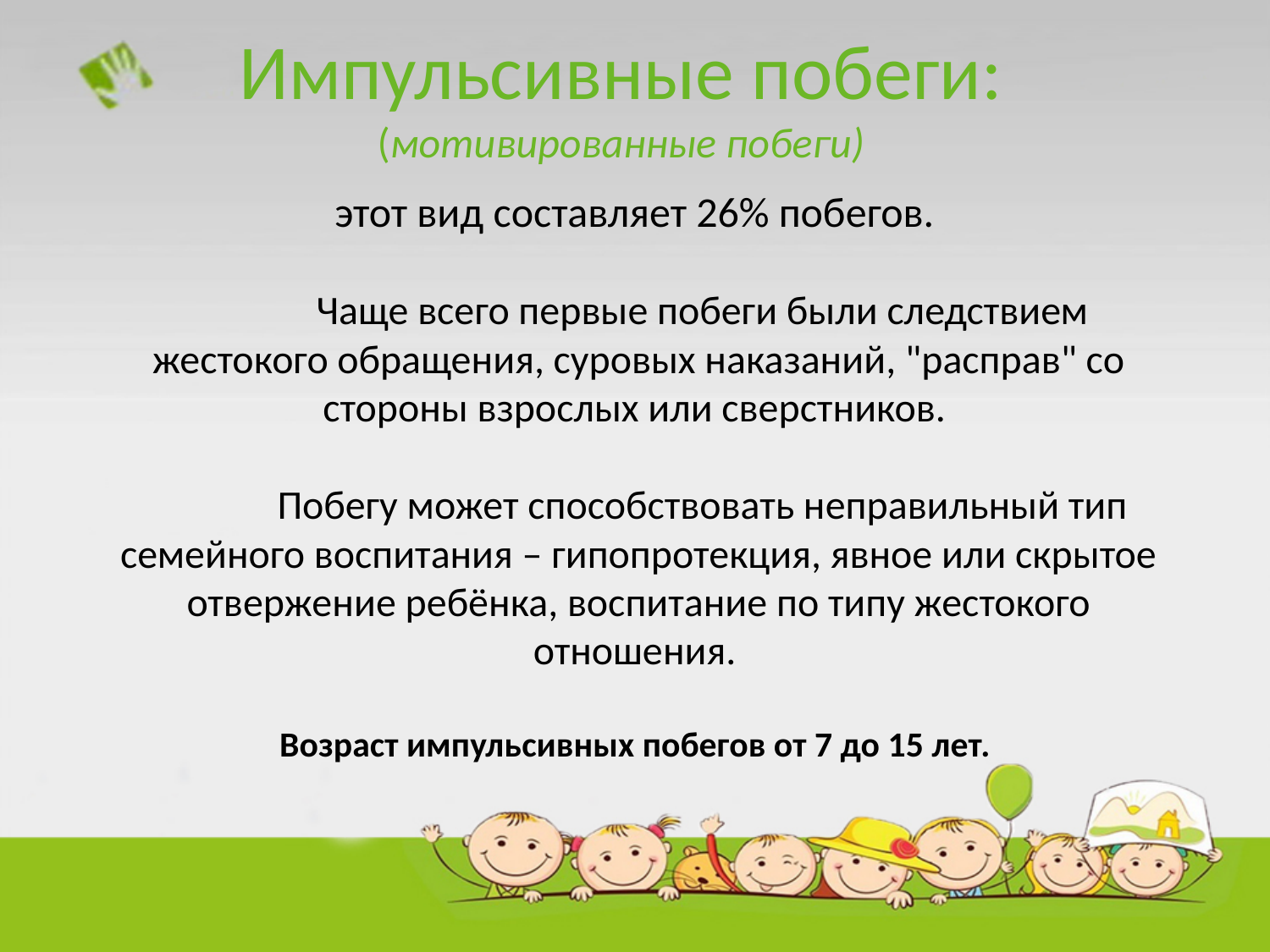

# Импульсивные побеги: (мотивированные побеги)
этот вид составляет 26% побегов.

	Чаще всего первые побеги были следствием жестокого обращения, суровых наказаний, "расправ" со стороны взрослых или сверстников.

	Побегу может способствовать неправильный тип семейного воспитания – гипопротекция, явное или скрытое отвержение ребёнка, воспитание по типу жестокого отношения.

Возраст импульсивных побегов от 7 до 15 лет.